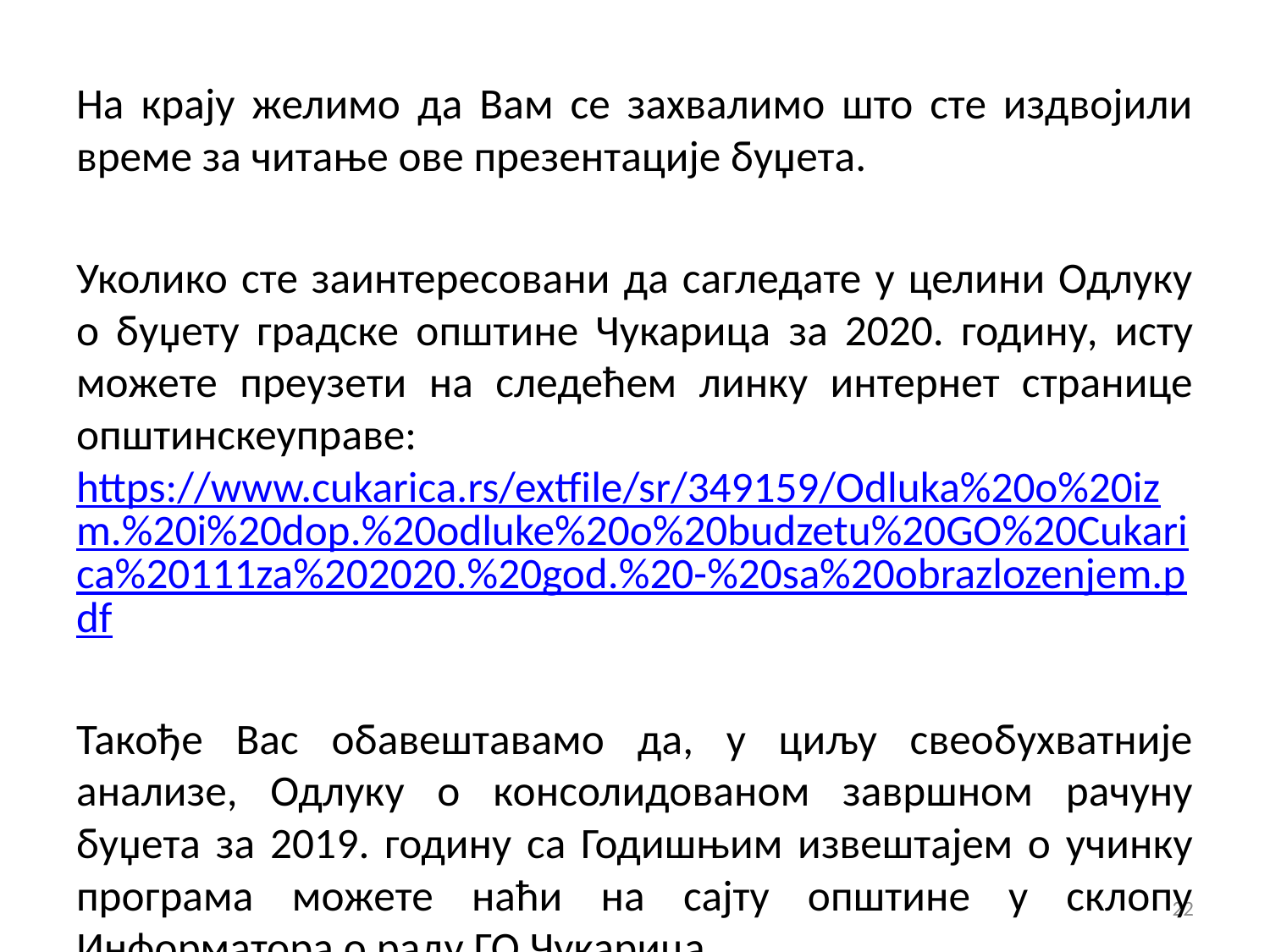

На крају желимо да Вам се захвалимо што сте издвојили време за читање ове презентације буџета.

Уколико сте заинтересовани да сагледате у целини Одлуку о буџету градске општине Чукарица за 2020. годину, исту можете преузети на следећем линку интернет странице општинскеуправе: https://www.cukarica.rs/extfile/sr/349159/Odluka%20o%20izm.%20i%20dop.%20odluke%20o%20budzetu%20GO%20Cukarica%20111za%202020.%20god.%20-%20sa%20obrazlozenjem.pdf

Такође Вас обавештавамо да, у циљу свеобухватније анализе, Одлуку о консолидованом завршном рачуну буџета за 2019. годину са Годишњим извештајем о учинку програма можете наћи на сајту општине у склопу Информатора о раду ГО Чукарица.

22